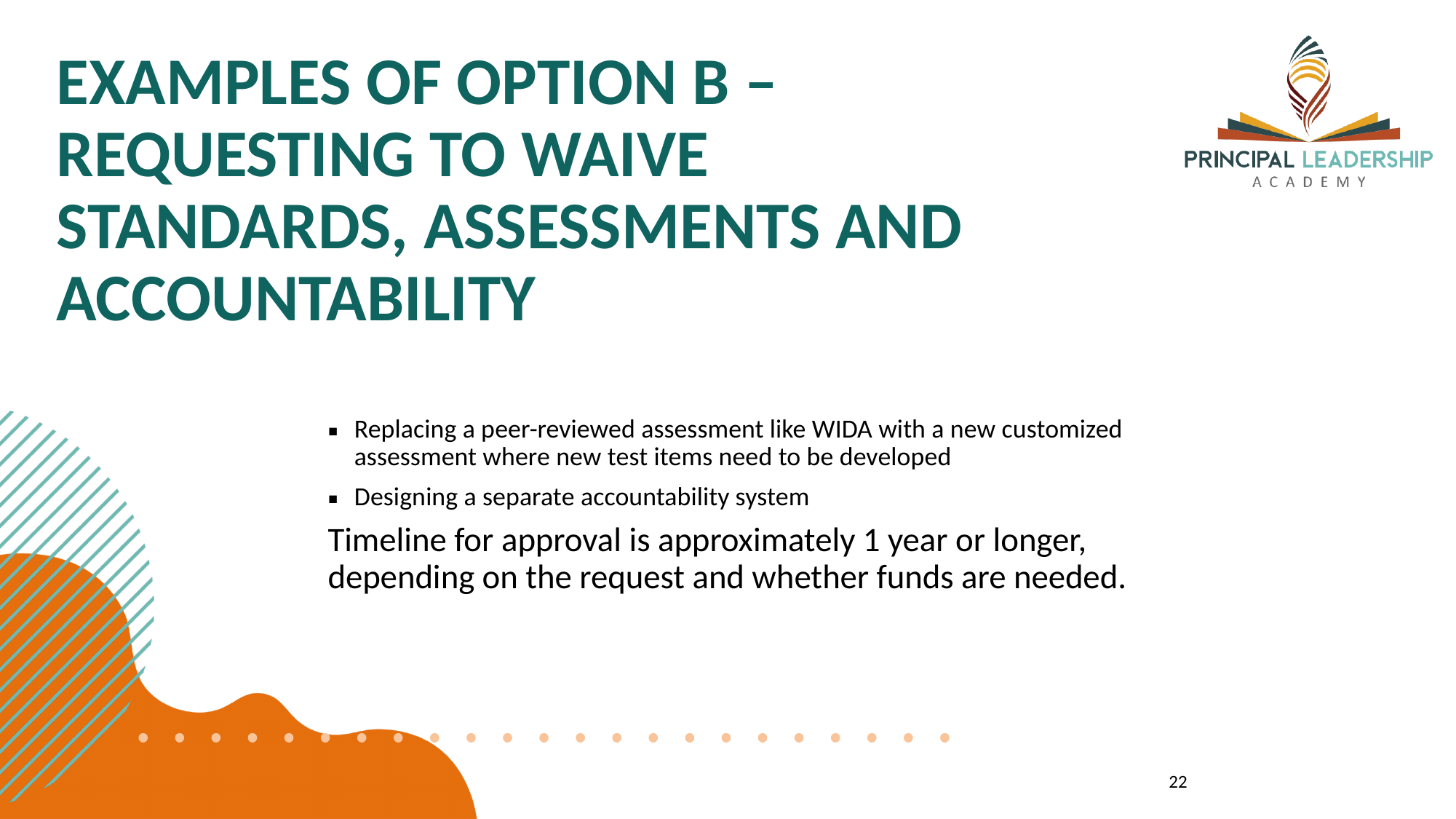

EXAMPLES OF OPTION B –REQUESTING TO WAIVE STANDARDS, ASSESSMENTS AND ACCOUNTABILITY
Replacing a peer-reviewed assessment like WIDA with a new customized assessment where new test items need to be developed
Designing a separate accountability system
Timeline for approval is approximately 1 year or longer, depending on the request and whether funds are needed.

22